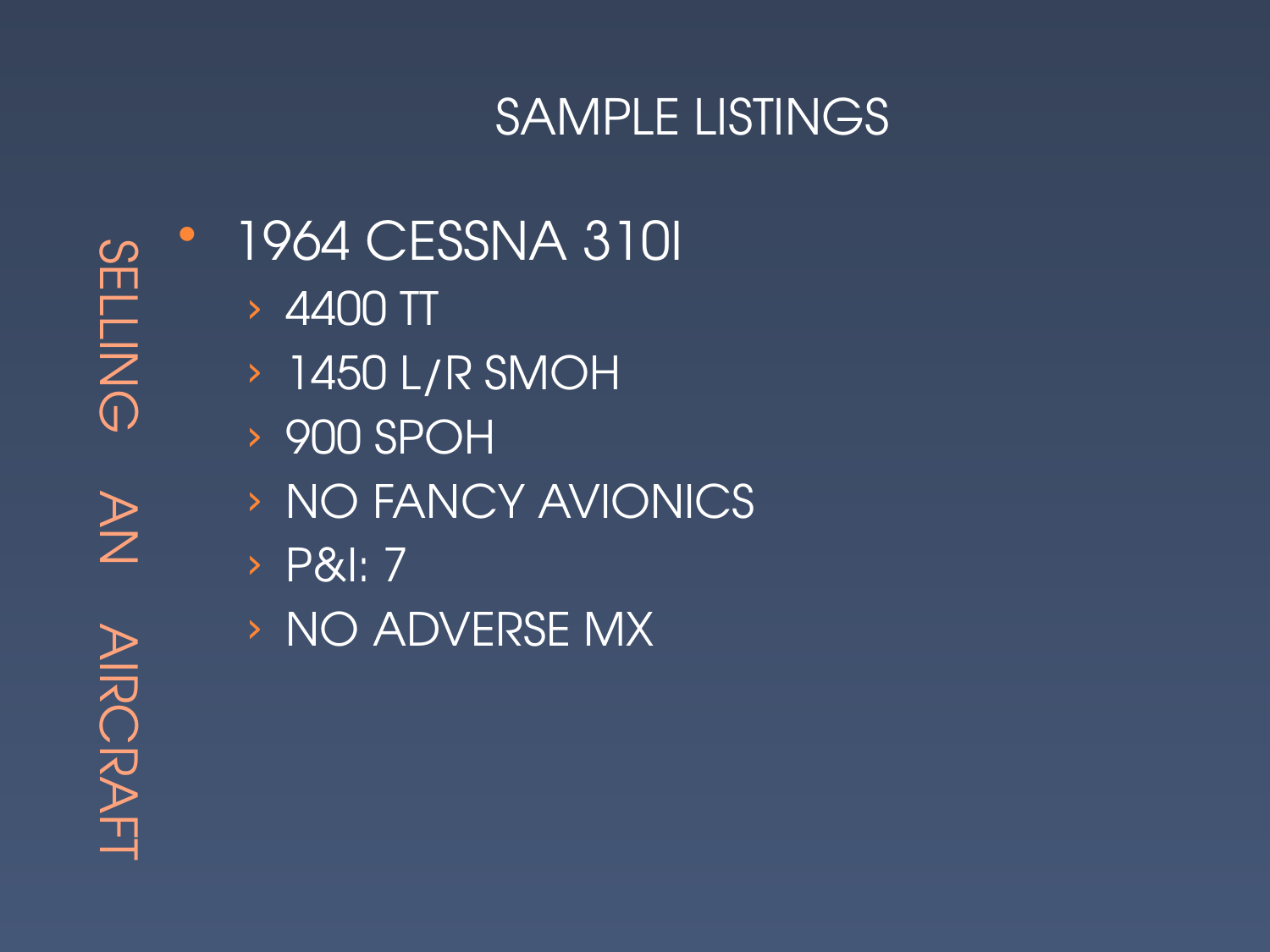

# Selling    an    aircraft
SAMPLE LISTINGS
1964 CESSNA 310I
4400 TT
1450 L/R SMOH
900 SPOH
NO FANCY AVIONICS
P&I: 7
NO ADVERSE MX